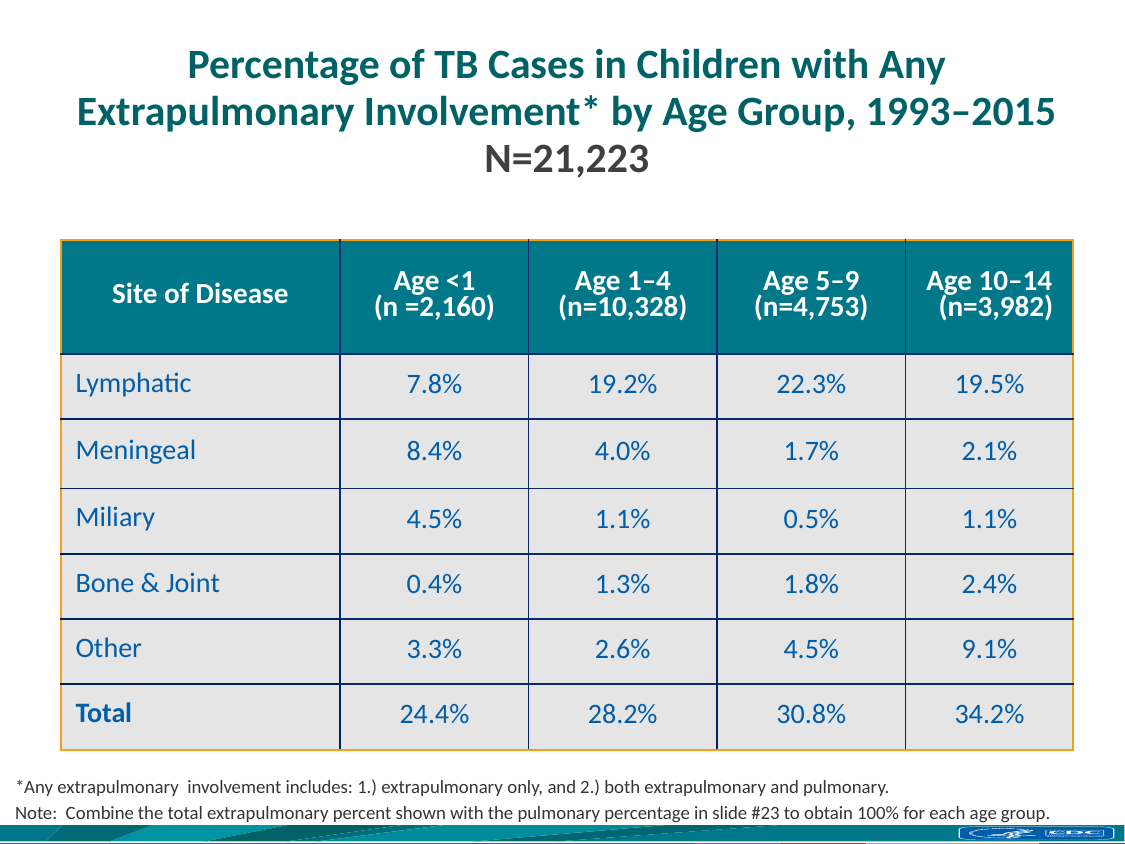

# Percentage of TB Cases in Children with Any Extrapulmonary Involvement* by Age Group, 1993–2015 N=21,223
| Site of Disease | Age <1 (n =2,160) | Age 1–4 (n=10,328) | Age 5–9 (n=4,753) | Age 10–14 (n=3,982) |
| --- | --- | --- | --- | --- |
| Lymphatic | 7.8% | 19.2% | 22.3% | 19.5% |
| Meningeal | 8.4% | 4.0% | 1.7% | 2.1% |
| Miliary | 4.5% | 1.1% | 0.5% | 1.1% |
| Bone & Joint | 0.4% | 1.3% | 1.8% | 2.4% |
| Other | 3.3% | 2.6% | 4.5% | 9.1% |
| Total | 24.4% | 28.2% | 30.8% | 34.2% |
*Any extrapulmonary  involvement includes: 1.) extrapulmonary only, and 2.) both extrapulmonary and pulmonary.
Note:  Combine the total extrapulmonary percent shown with the pulmonary percentage in slide #23 to obtain 100% for each age group.